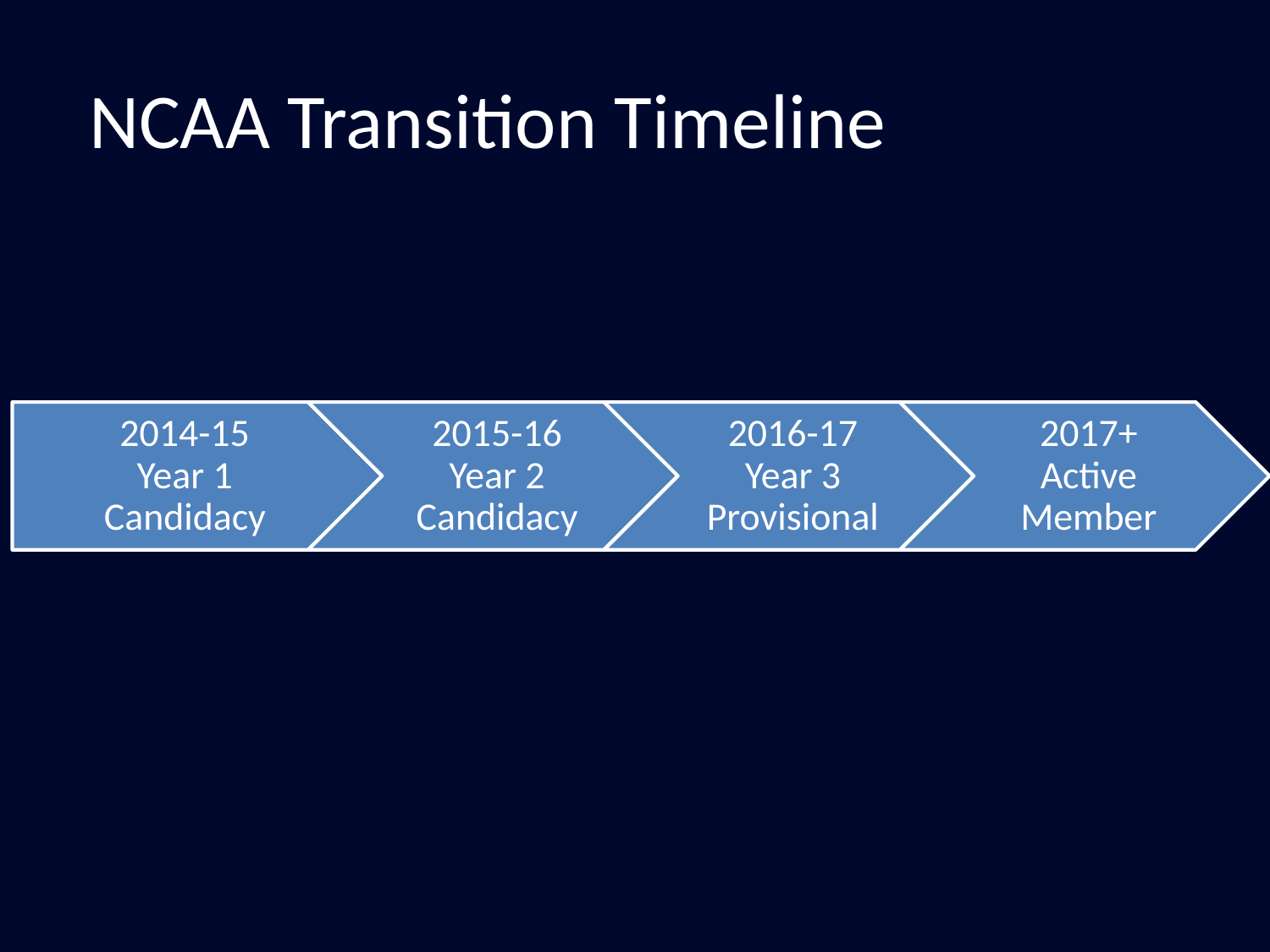

# NCAA Transition Timeline
2014-15
Year 1
Candidacy
2015-16
Year 2
Candidacy
2016-17
Year 3
Provisional
2017+
Active Member